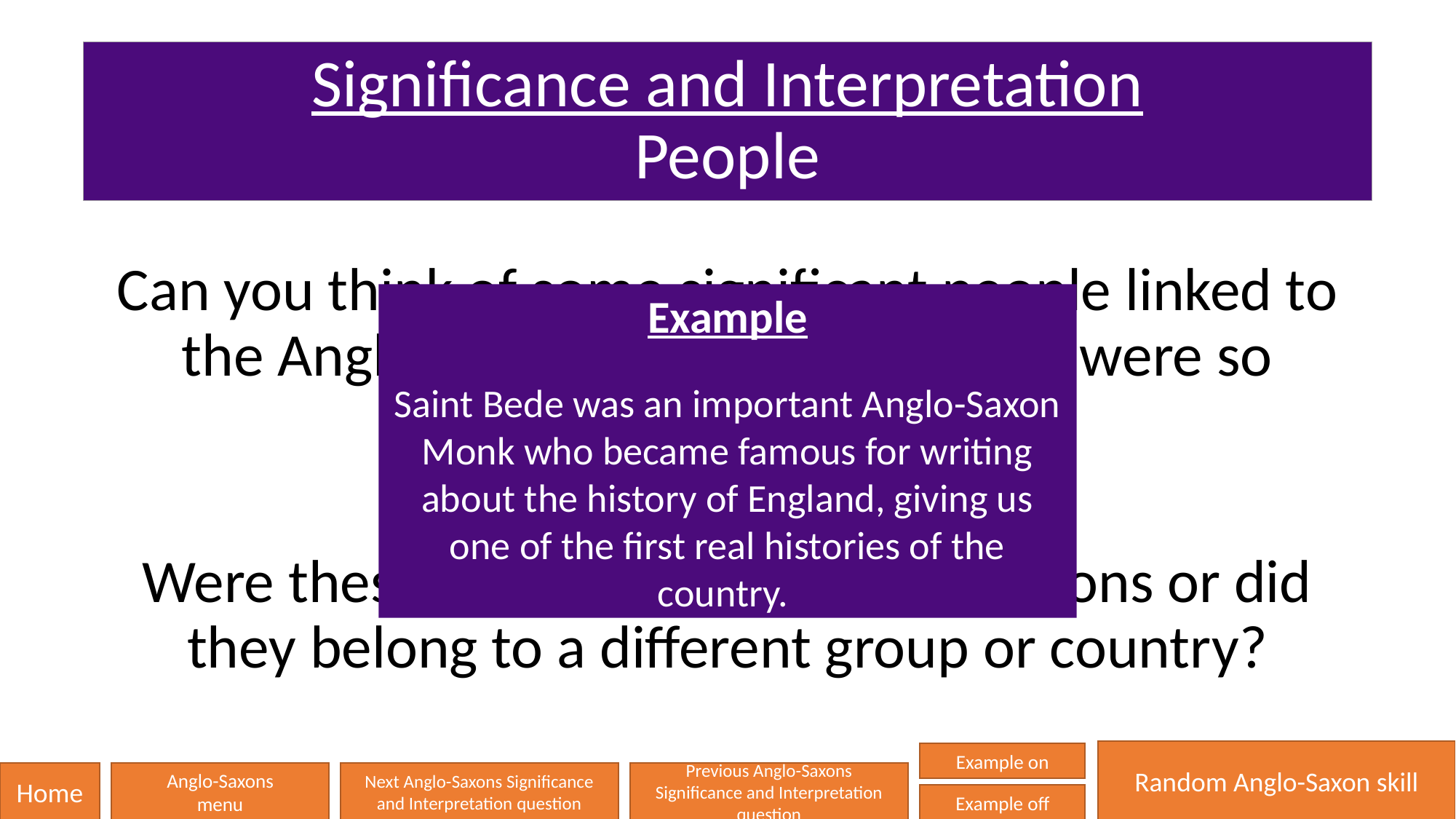

# Significance and Interpretation People
Can you think of some significant people linked to the Anglo-Saxons and say why there were so significant?

Were these people actually Anglo-Saxons or did they belong to a different group or country?
Example

Saint Bede was an important Anglo-Saxon Monk who became famous for writing about the history of England, giving us one of the first real histories of the country.
Random Anglo-Saxon skill
Example on
Home
Anglo-Saxons
menu
Next Anglo-Saxons Significance and Interpretation question
Previous Anglo-Saxons Significance and Interpretation question
Example off